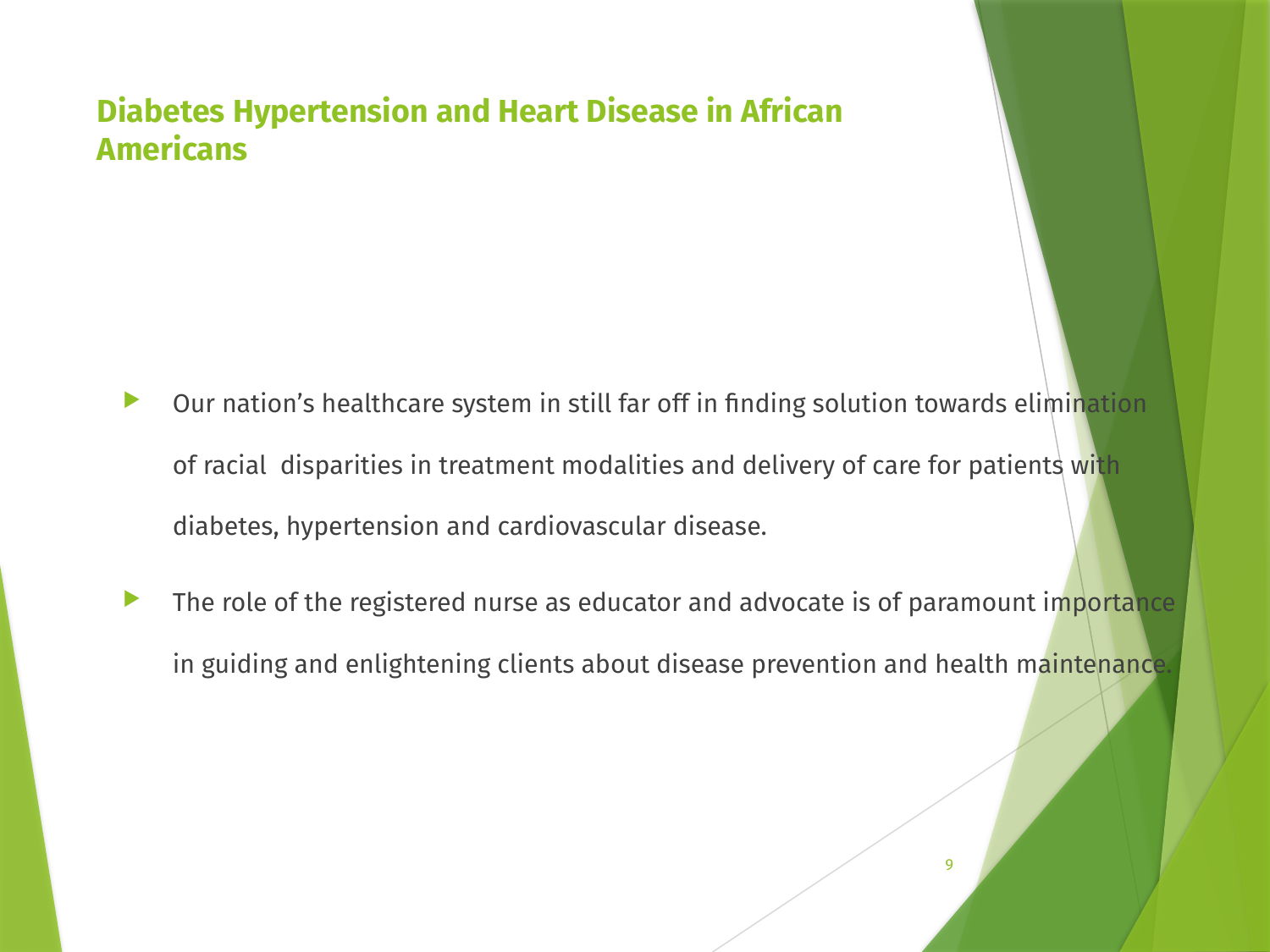

# Diabetes Hypertension and Heart Disease in African Americans
Our nation’s healthcare system in still far off in finding solution towards elimination of racial  disparities in treatment modalities and delivery of care for patients with diabetes, hypertension and cardiovascular disease.
The role of the registered nurse as educator and advocate is of paramount importance in guiding and enlightening clients about disease prevention and health maintenance.
9